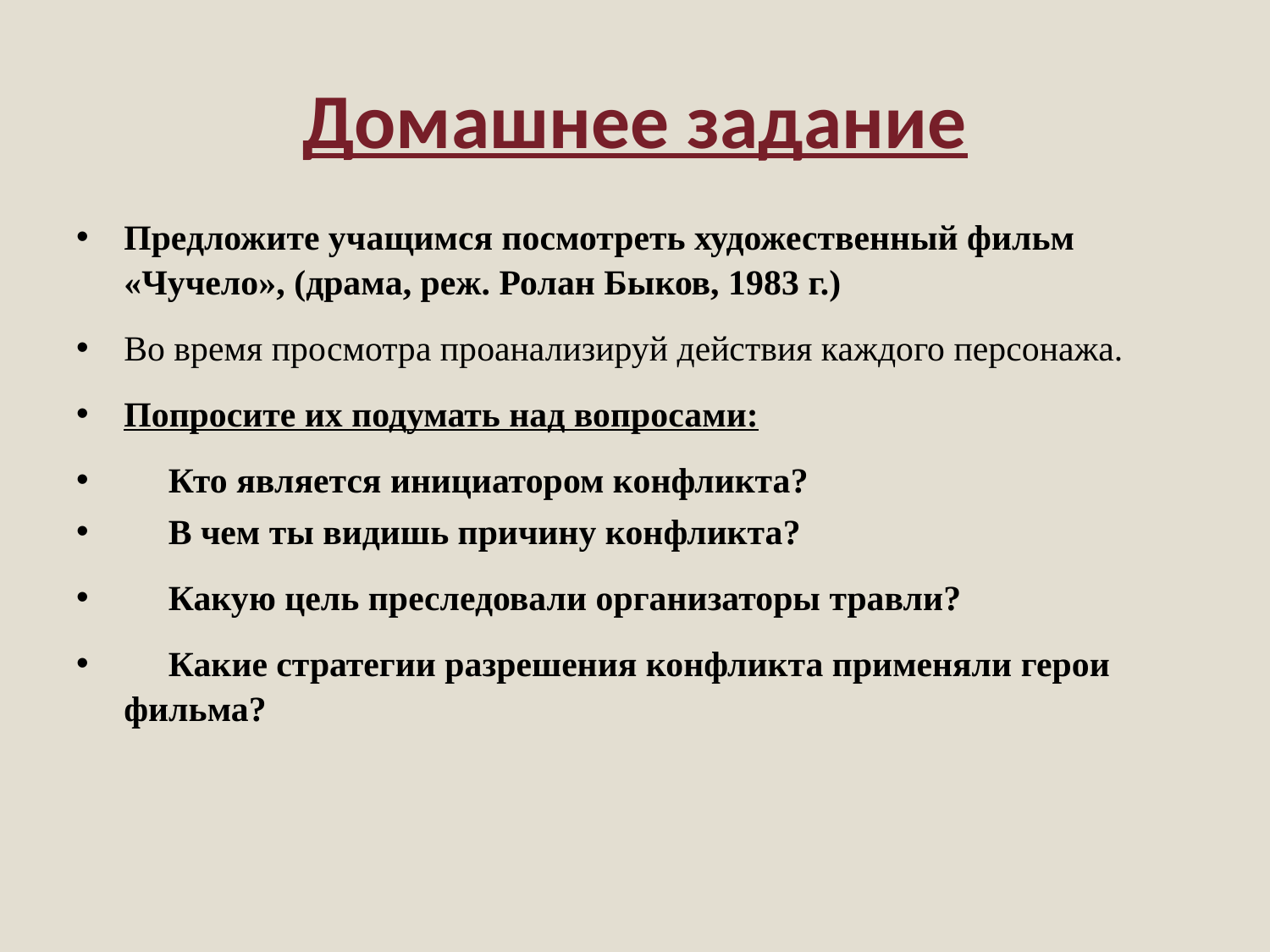

# Домашнее задание
Предложите учащимся посмотреть художественный фильм «Чучело», (драма, реж. Ролан Быков, 1983 г.)
Во время просмотра проанализируй действия каждого персонажа.
Попросите их подумать над вопросами:
     Кто является инициатором конфликта?
     В чем ты видишь причину конфликта?
     Какую цель преследовали организаторы травли?
     Какие стратегии разрешения конфликта применяли герои фильма?